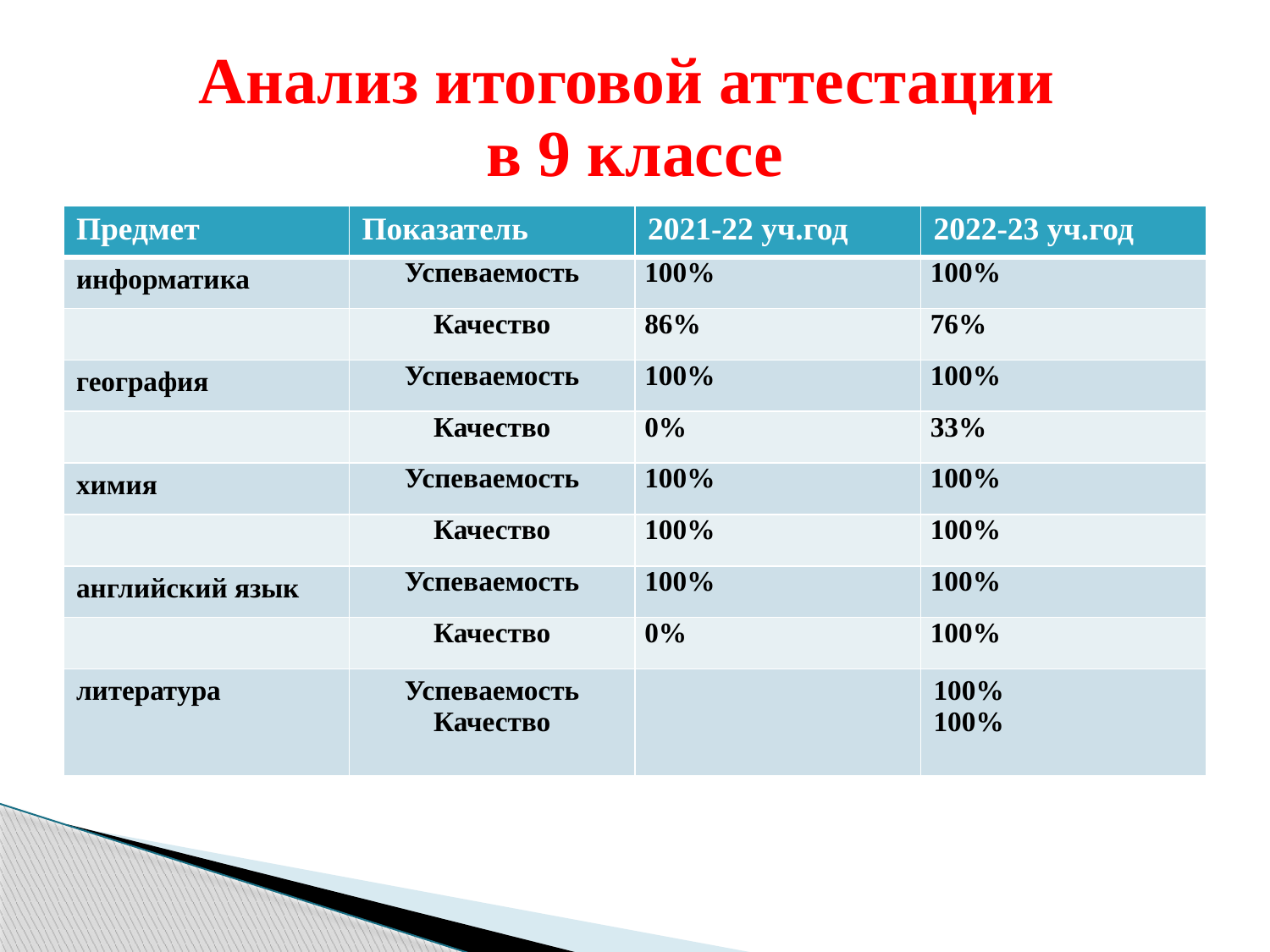

# Анализ итоговой аттестации в 9 классе
| Предмет | Показатель | 2021-22 уч.год | 2022-23 уч.год |
| --- | --- | --- | --- |
| информатика | Успеваемость | 100% | 100% |
|  | Качество | 86% | 76% |
| география | Успеваемость | 100% | 100% |
|  | Качество | 0% | 33% |
| химия | Успеваемость | 100% | 100% |
|  | Качество | 100% | 100% |
| английский язык | Успеваемость | 100% | 100% |
|  | Качество | 0% | 100% |
| литература | Успеваемость Качество |  | 100% 100% |